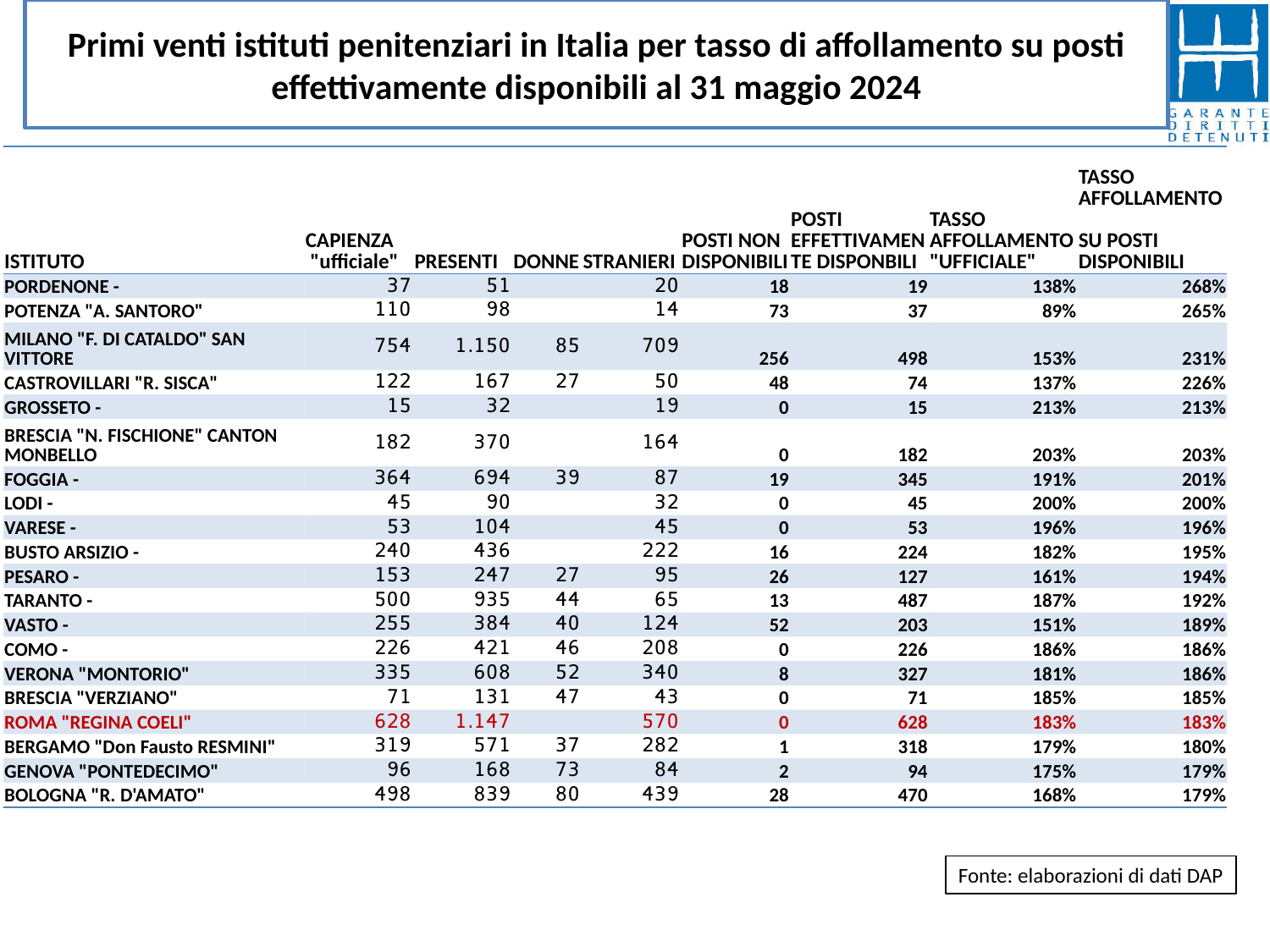

# Primi venti istituti penitenziari in Italia per tasso di affollamento su posti effettivamente disponibili al 31 maggio 2024
| ISTITUTO | CAPIENZA "ufficiale" | PRESENTI | DONNE | STRANIERI | POSTI NON DISPONIBILI | POSTI EFFETTIVAMENTE DISPONBILI | TASSO AFFOLLAMENTO "UFFICIALE" | TASSO AFFOLLAMENTO SU POSTI DISPONIBILI |
| --- | --- | --- | --- | --- | --- | --- | --- | --- |
| PORDENONE - | 37 | 51 |  | 20 | 18 | 19 | 138% | 268% |
| POTENZA "A. SANTORO" | 110 | 98 |  | 14 | 73 | 37 | 89% | 265% |
| MILANO "F. DI CATALDO" SAN VITTORE | 754 | 1.150 | 85 | 709 | 256 | 498 | 153% | 231% |
| CASTROVILLARI "R. SISCA" | 122 | 167 | 27 | 50 | 48 | 74 | 137% | 226% |
| GROSSETO - | 15 | 32 |  | 19 | 0 | 15 | 213% | 213% |
| BRESCIA "N. FISCHIONE" CANTON MONBELLO | 182 | 370 |  | 164 | 0 | 182 | 203% | 203% |
| FOGGIA - | 364 | 694 | 39 | 87 | 19 | 345 | 191% | 201% |
| LODI - | 45 | 90 |  | 32 | 0 | 45 | 200% | 200% |
| VARESE - | 53 | 104 |  | 45 | 0 | 53 | 196% | 196% |
| BUSTO ARSIZIO - | 240 | 436 |  | 222 | 16 | 224 | 182% | 195% |
| PESARO - | 153 | 247 | 27 | 95 | 26 | 127 | 161% | 194% |
| TARANTO - | 500 | 935 | 44 | 65 | 13 | 487 | 187% | 192% |
| VASTO - | 255 | 384 | 40 | 124 | 52 | 203 | 151% | 189% |
| COMO - | 226 | 421 | 46 | 208 | 0 | 226 | 186% | 186% |
| VERONA "MONTORIO" | 335 | 608 | 52 | 340 | 8 | 327 | 181% | 186% |
| BRESCIA "VERZIANO" | 71 | 131 | 47 | 43 | 0 | 71 | 185% | 185% |
| ROMA "REGINA COELI" | 628 | 1.147 |  | 570 | 0 | 628 | 183% | 183% |
| BERGAMO "Don Fausto RESMINI" | 319 | 571 | 37 | 282 | 1 | 318 | 179% | 180% |
| GENOVA "PONTEDECIMO" | 96 | 168 | 73 | 84 | 2 | 94 | 175% | 179% |
| BOLOGNA "R. D'AMATO" | 498 | 839 | 80 | 439 | 28 | 470 | 168% | 179% |
Fonte: elaborazioni di dati DAP